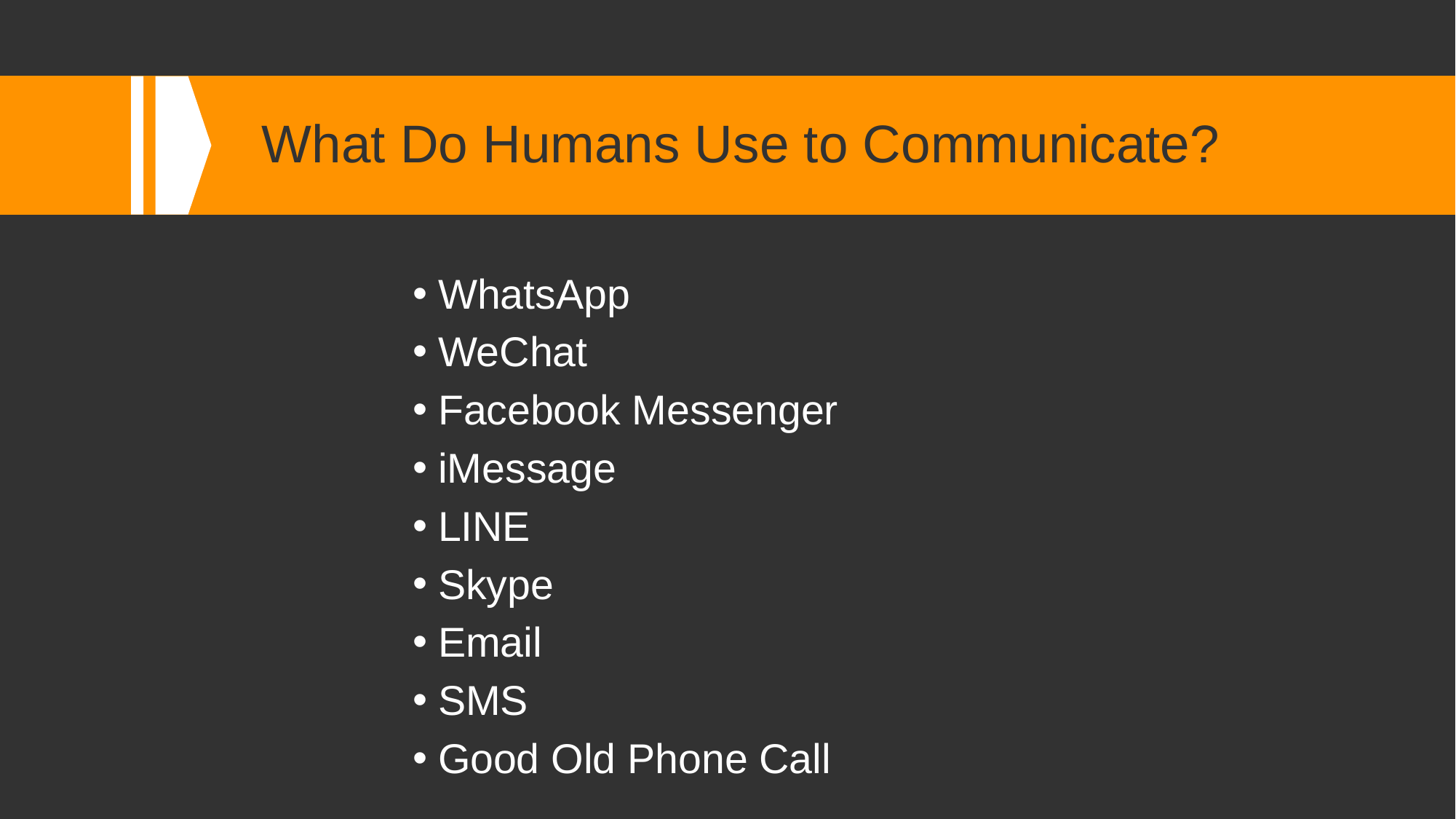

# What Do Humans Use to Communicate?
WhatsApp
WeChat
Facebook Messenger
iMessage
LINE
Skype
Email
SMS
Good Old Phone Call